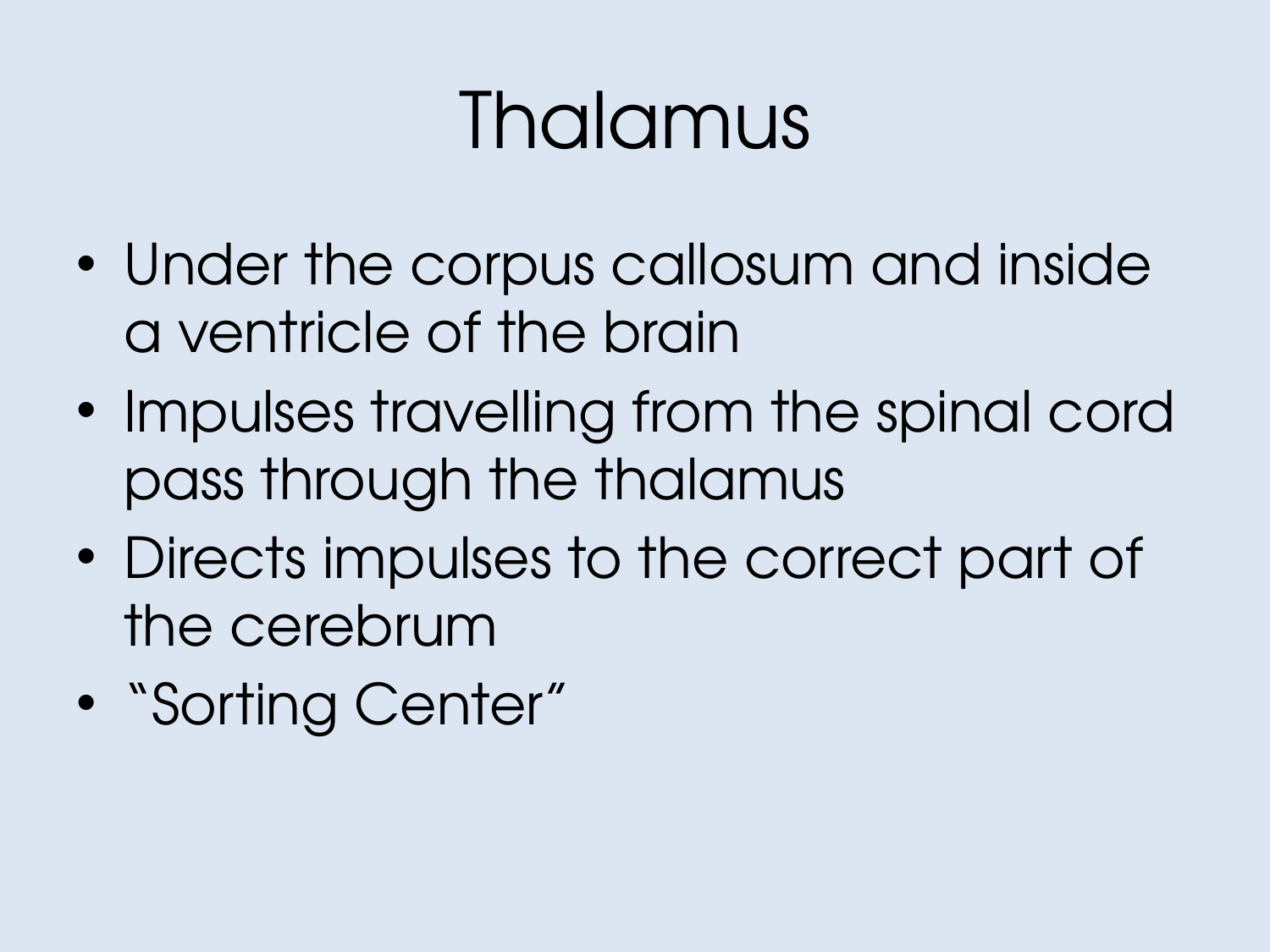

# Thalamus
Under the corpus callosum and inside a ventricle of the brain
Impulses travelling from the spinal cord pass through the thalamus
Directs impulses to the correct part of the cerebrum
“Sorting Center”